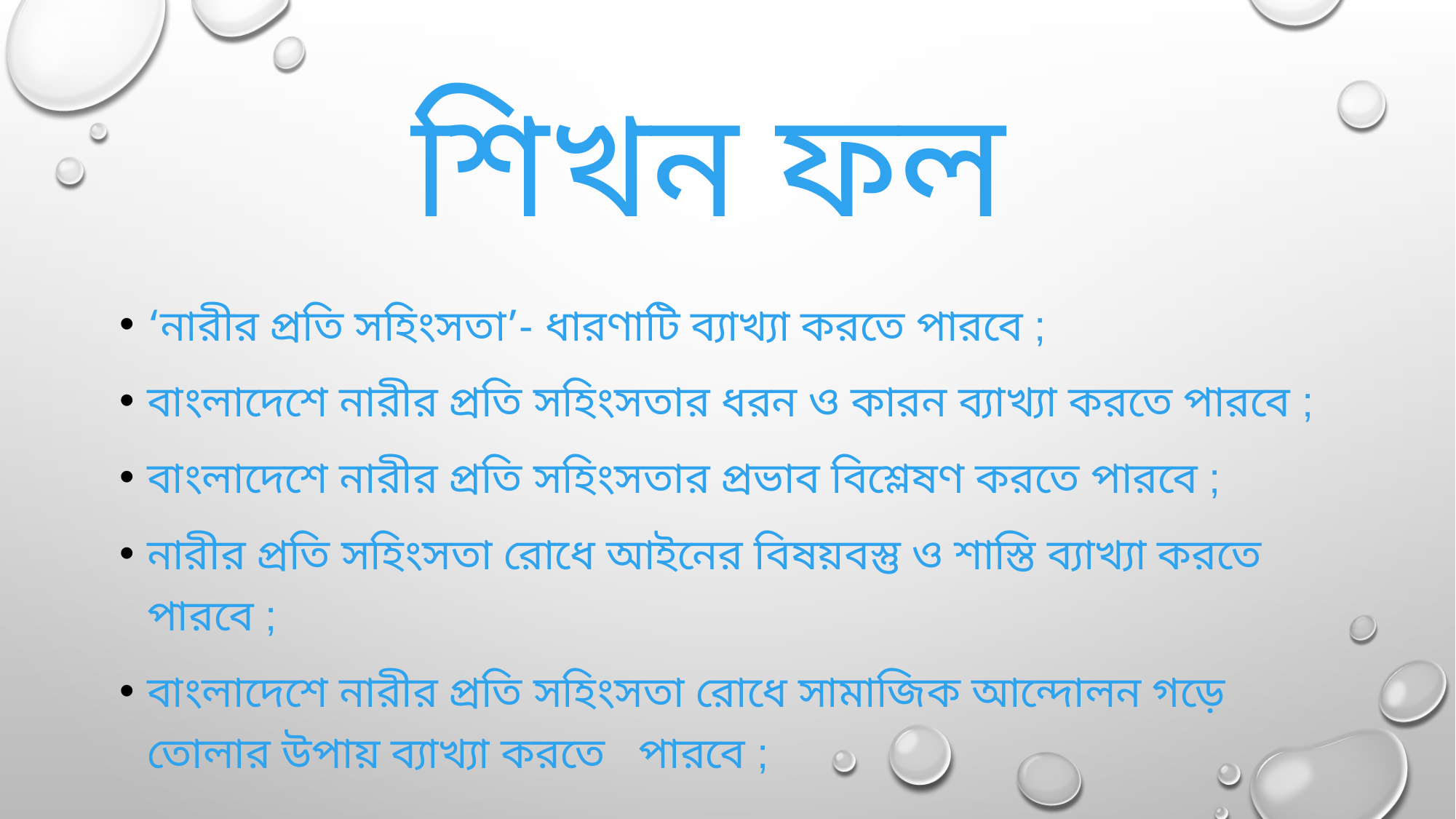

# শিখন ফল
‘নারীর প্রতি সহিংসতা’- ধারণাটি ব্যাখ্যা করতে পারবে ;
বাংলাদেশে নারীর প্রতি সহিংসতার ধরন ও কারন ব্যাখ্যা করতে পারবে ;
বাংলাদেশে নারীর প্রতি সহিংসতার প্রভাব বিশ্লেষণ করতে পারবে ;
নারীর প্রতি সহিংসতা রোধে আইনের বিষয়বস্তু ও শাস্তি ব্যাখ্যা করতে পারবে ;
বাংলাদেশে নারীর প্রতি সহিংসতা রোধে সামাজিক আন্দোলন গড়ে তোলার উপায় ব্যাখ্যা করতে   পারবে ;